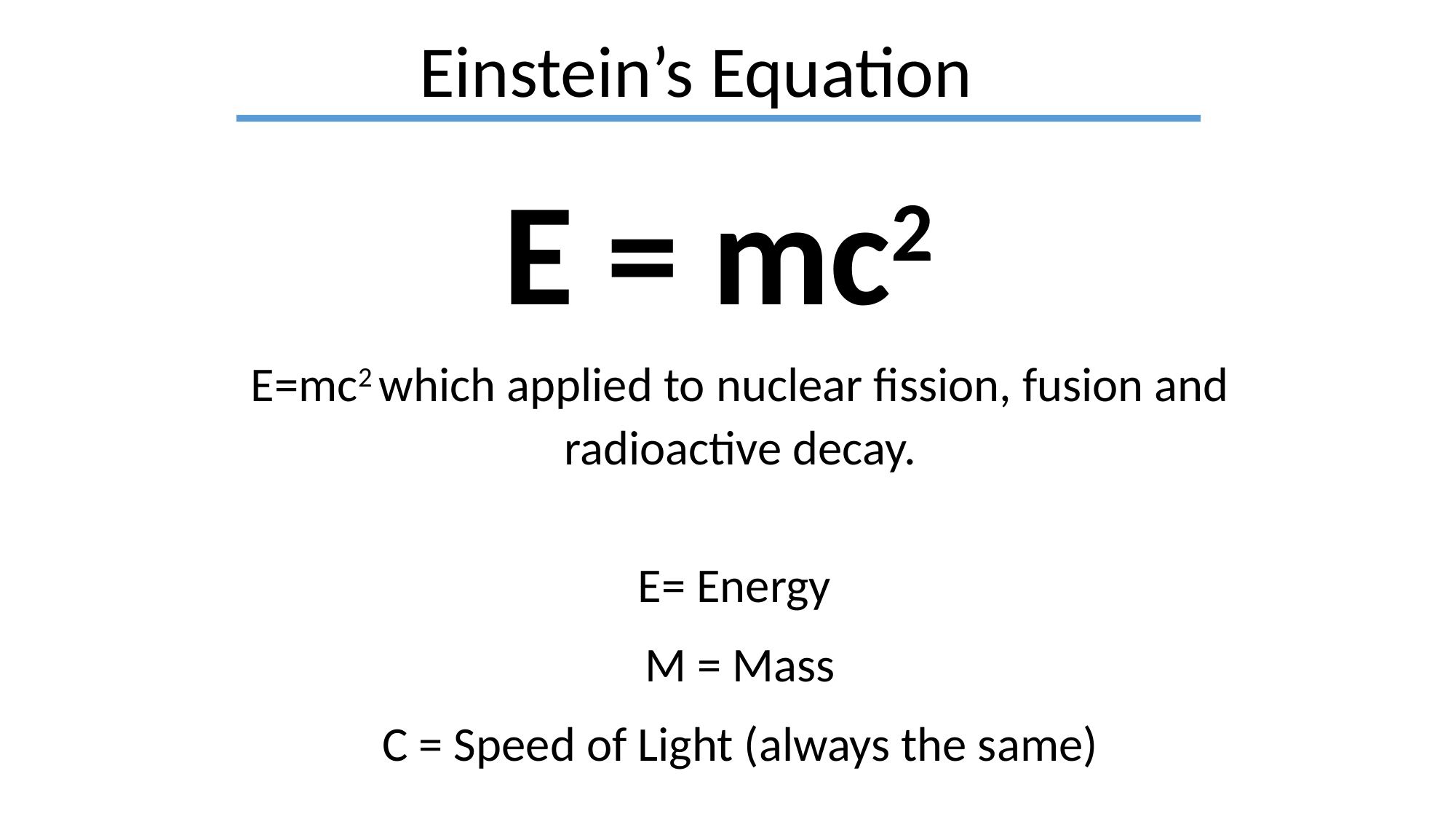

# Einstein’s Equation

E = mc2

E=mc2 which applied to nuclear fission, fusion and radioactive decay.
E= Energy
M = Mass
C = Speed of Light (always the same)